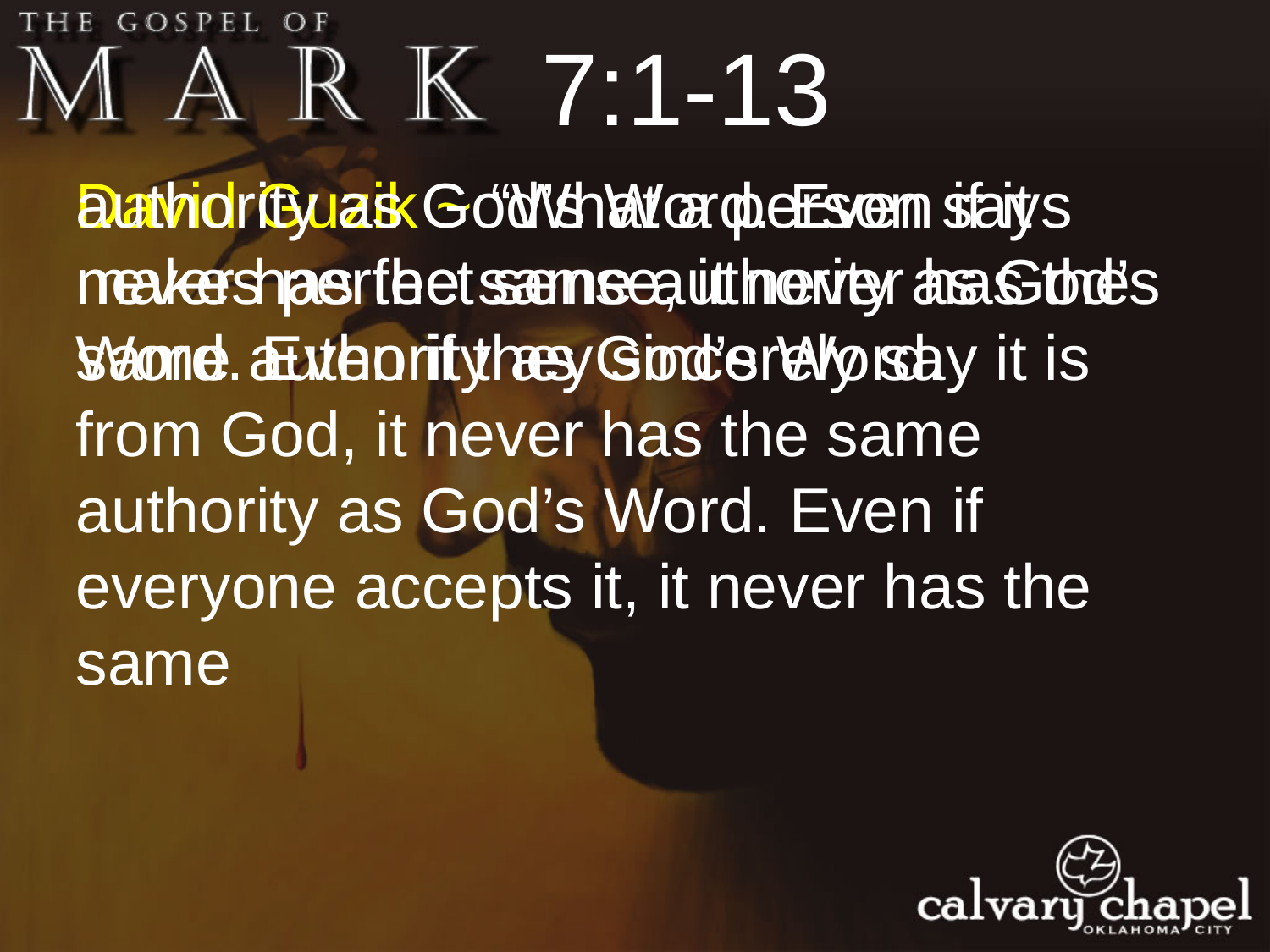

7:1-13
David Guzik ~ “What a person says never has the same authority as God’s Word. Even if they sincerely say it is from God, it never has the same authority as God’s Word. Even if everyone accepts it, it never has the same
authority as God’s Word. Even if it makes perfect sense, it never has the same authority as God’s Word.